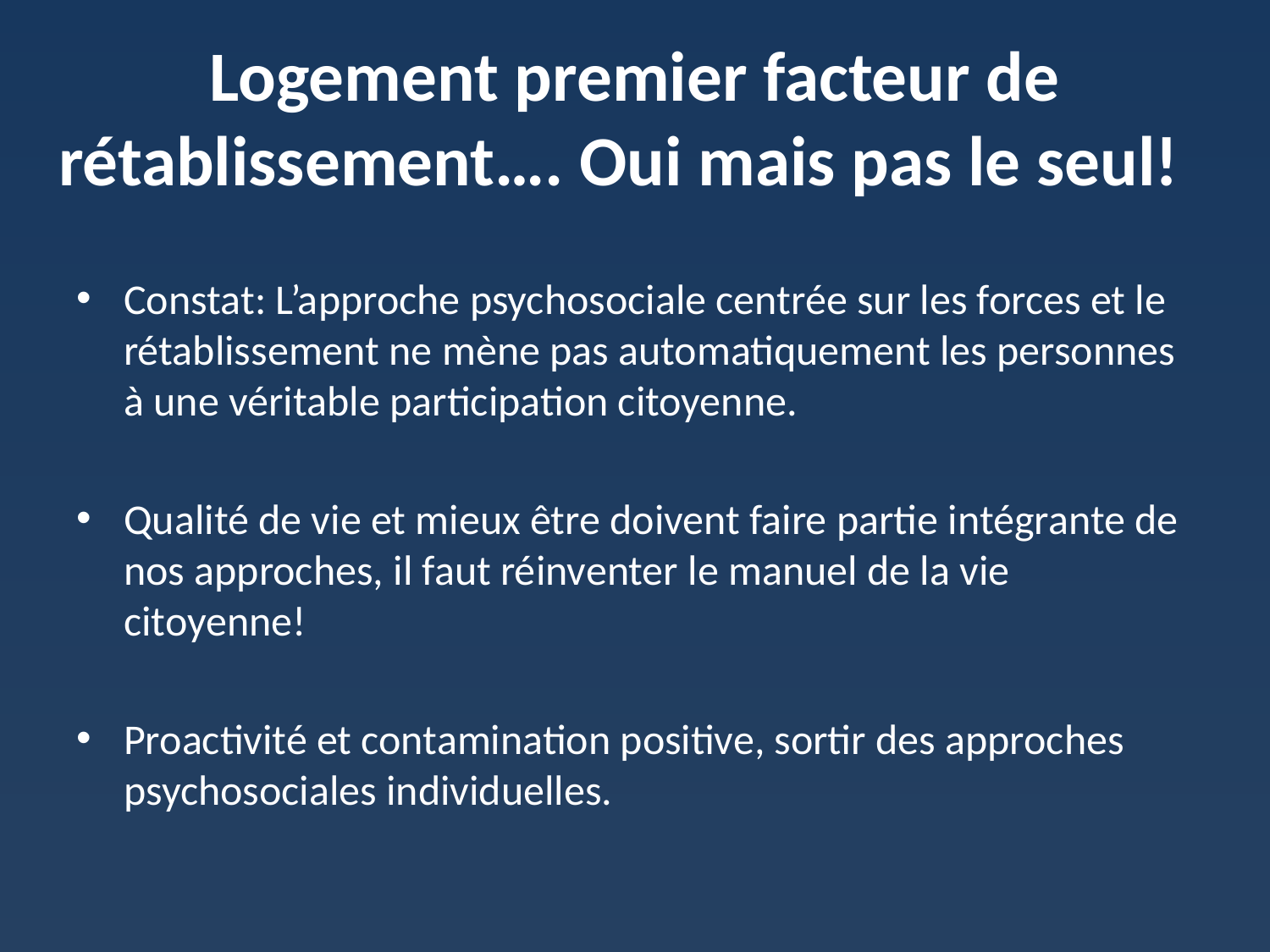

# Logement premier facteur de rétablissement…. Oui mais pas le seul!

Constat: L’approche psychosociale centrée sur les forces et le rétablissement ne mène pas automatiquement les personnes à une véritable participation citoyenne.

Qualité de vie et mieux être doivent faire partie intégrante de nos approches, il faut réinventer le manuel de la vie citoyenne!

Proactivité et contamination positive, sortir des approches psychosociales individuelles.